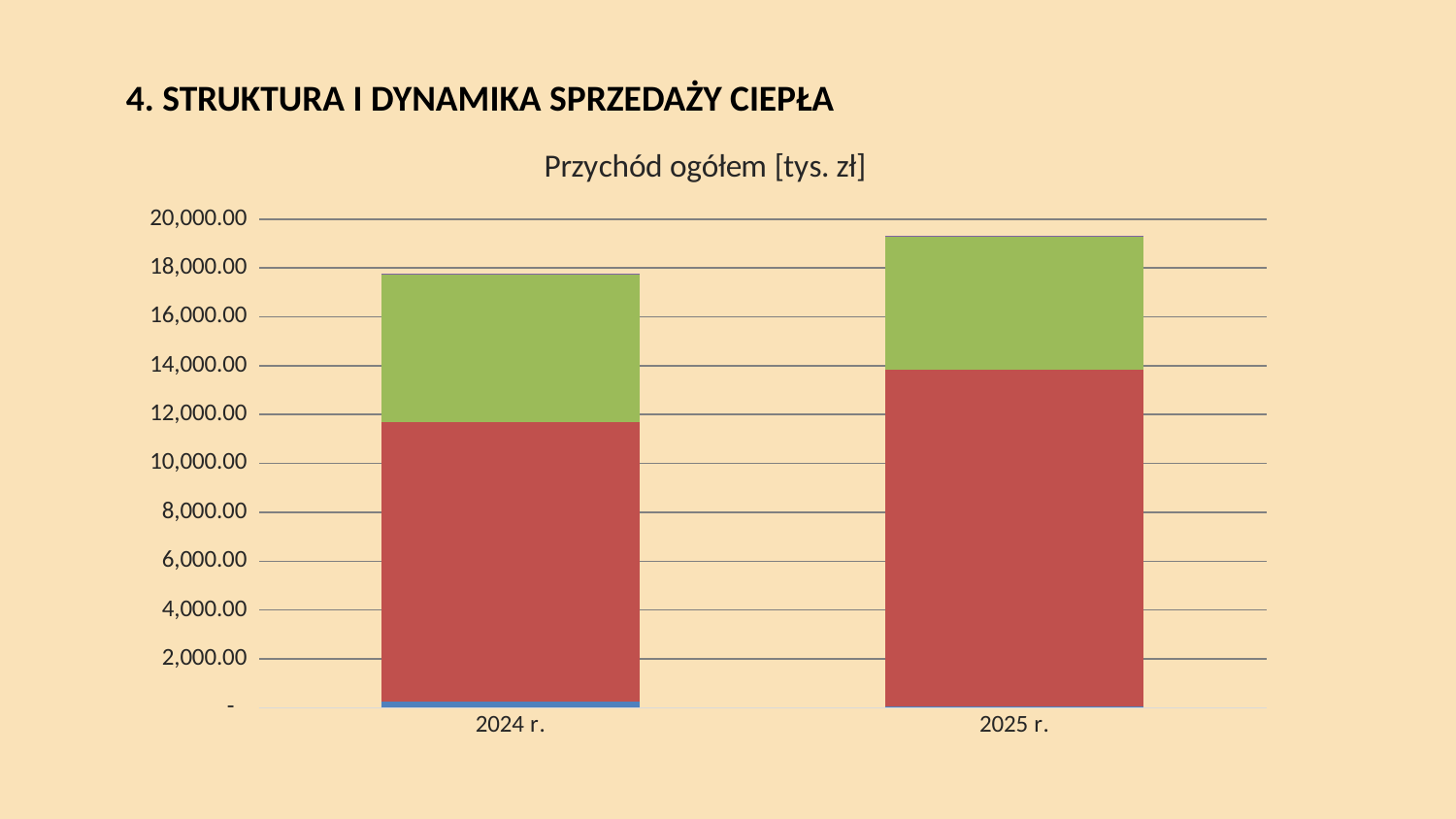

# 4. Struktura i dynamika sprzedaży ciepła

### Chart: Przychód ogółem [tys. zł]

| Category | Rekompensaty | Energia pobrana  | Moc zamówiona  | Nośnik ciepła   |
|---|---|---|---|---|
| 2024 r. | 235.1 | 11460.31 | 6051.63 | 3.94 |
| 2025 r. | 58.14 | 13787.56 | 5445.06 | 5.42 |